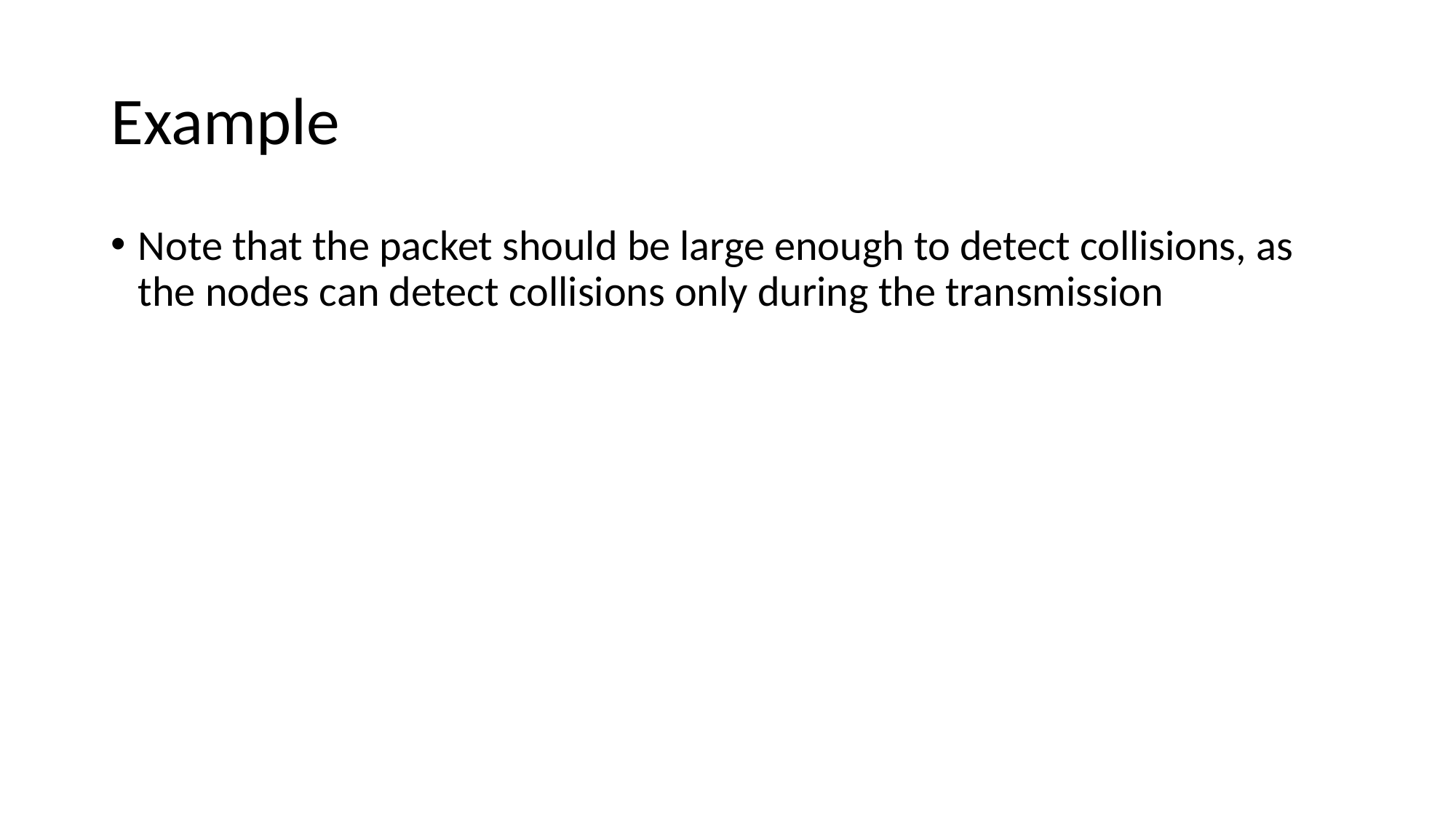

# Example
Note that the packet should be large enough to detect collisions, as the nodes can detect collisions only during the transmission